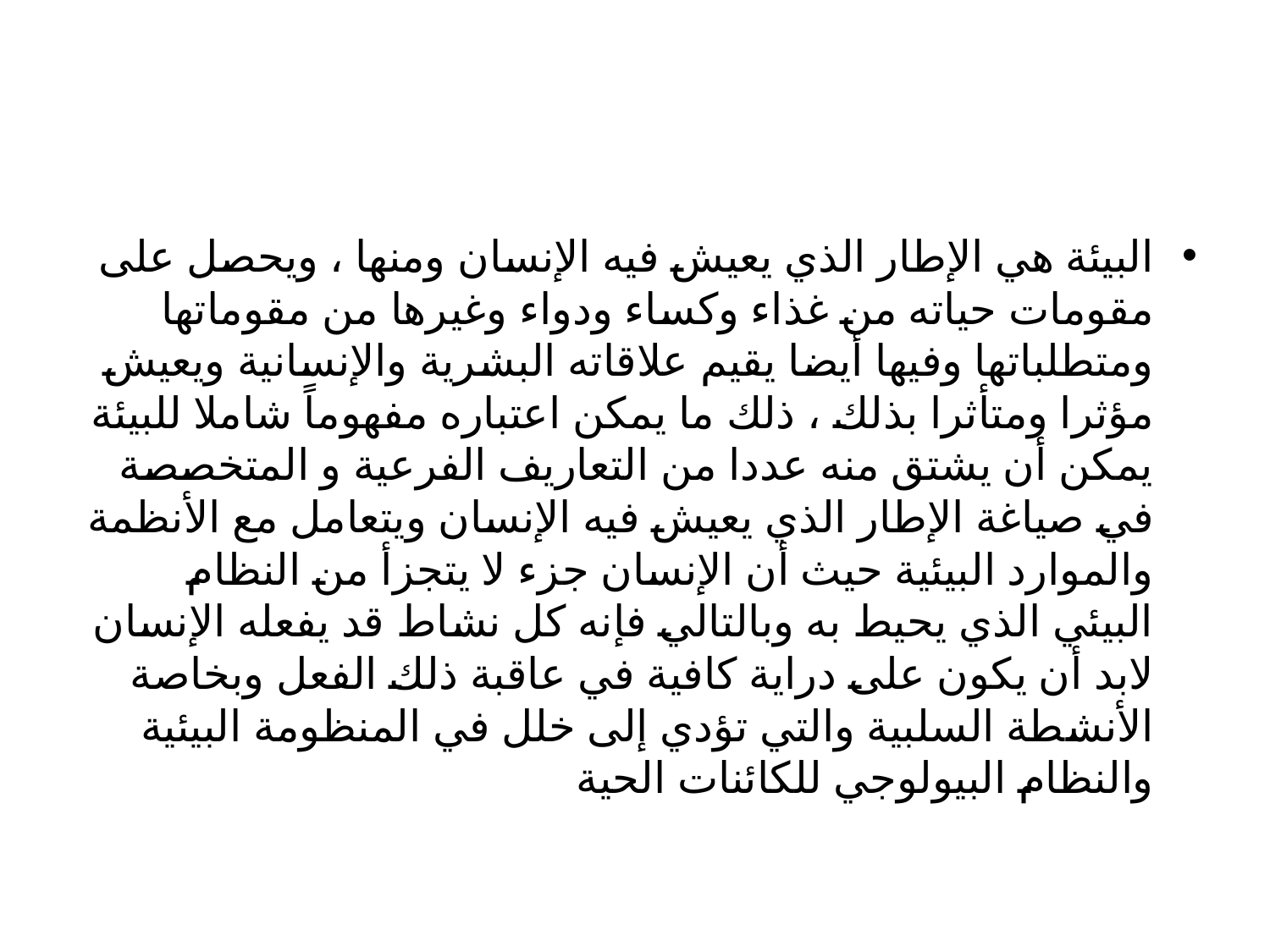

#
البيئة هي الإطار الذي يعيش فيه الإنسان ومنها ، ويحصل على مقومات حياته من غذاء وكساء ودواء وغيرها من مقوماتها ومتطلباتها وفيها أيضا يقيم علاقاته البشرية والإنسانية ويعيش مؤثرا ومتأثرا بذلك ، ذلك ما يمكن اعتباره مفهوماً شاملا للبيئة يمكن أن يشتق منه عددا من التعاريف الفرعية و المتخصصة في صياغة الإطار الذي يعيش فيه الإنسان ويتعامل مع الأنظمة والموارد البيئية حيث أن الإنسان جزء لا يتجزأ من النظام البيئي الذي يحيط به وبالتالي فإنه كل نشاط قد يفعله الإنسان لابد أن يكون على دراية كافية في عاقبة ذلك الفعل وبخاصة الأنشطة السلبية والتي تؤدي إلى خلل في المنظومة البيئية والنظام البيولوجي للكائنات الحية